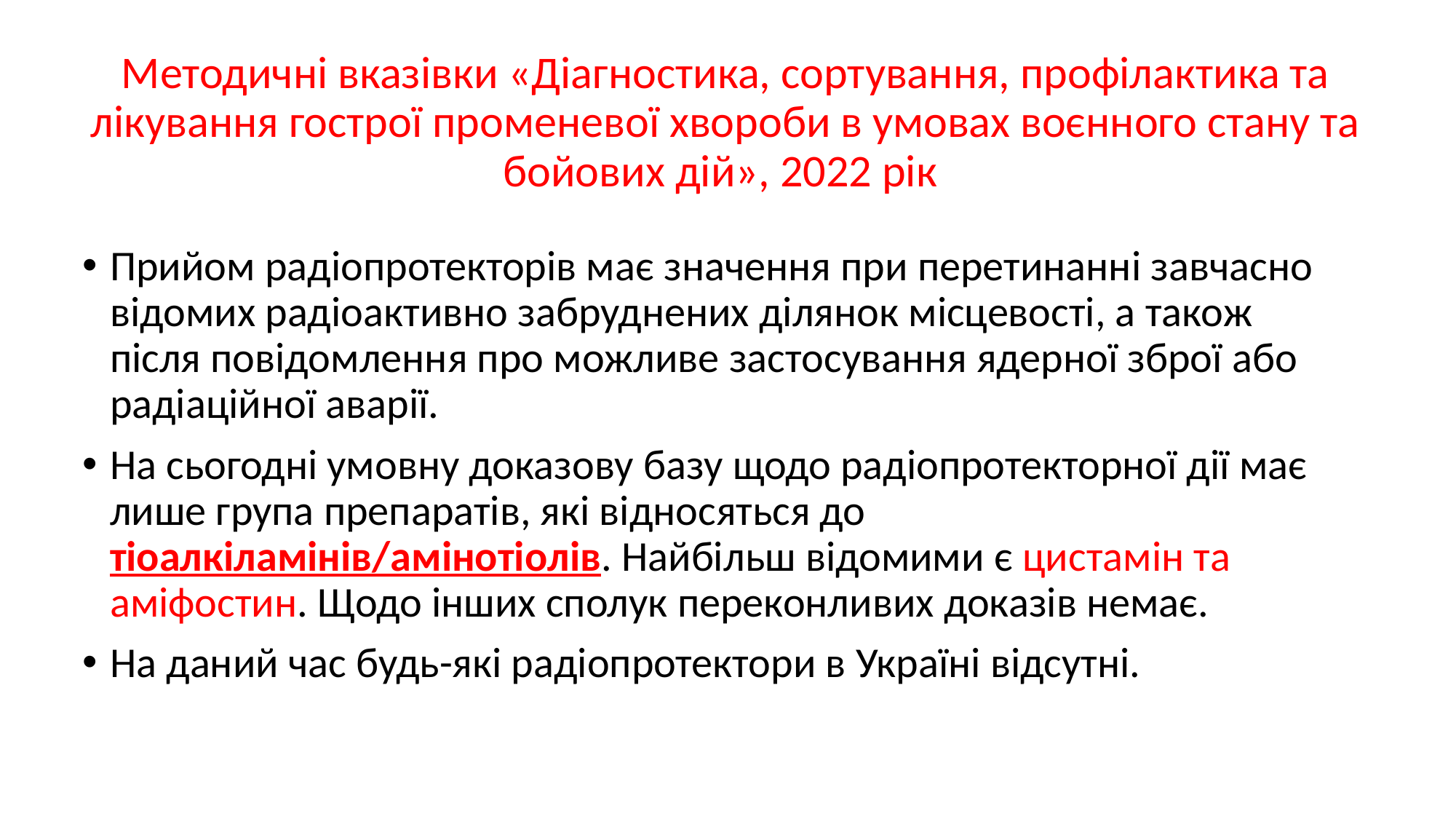

# Методичні вказівки «Діагностика, сортування, профілактика та лікування гострої променевої хвороби в умовах воєнного стану та бойових дій», 2022 рік
Прийом радіопротекторів має значення при перетинанні завчасно відомих радіоактивно забруднених ділянок місцевості, а також після повідомлення про можливе застосування ядерної зброї або радіаційної аварії.
На сьогодні умовну доказову базу щодо радіопротекторної дії має лише група препаратів, які відносяться до тіоалкіламінів/амінотіолів. Найбільш відомими є цистамін та аміфостин. Щодо інших сполук переконливих доказів немає.
На даний час будь-які радіопротектори в Україні відсутні.